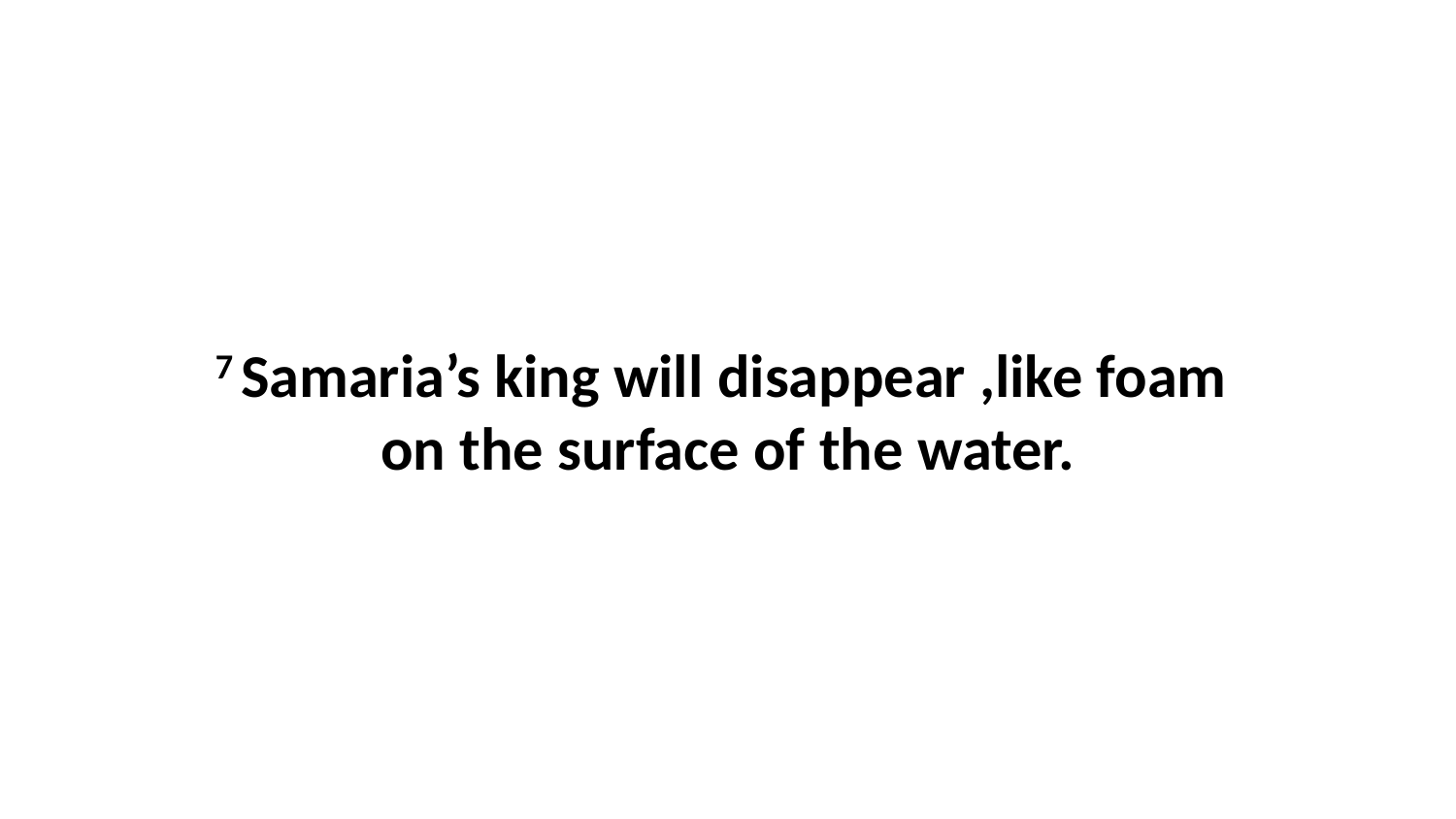

7 Samaria’s king will disappear ,like foam  on the surface of the water.